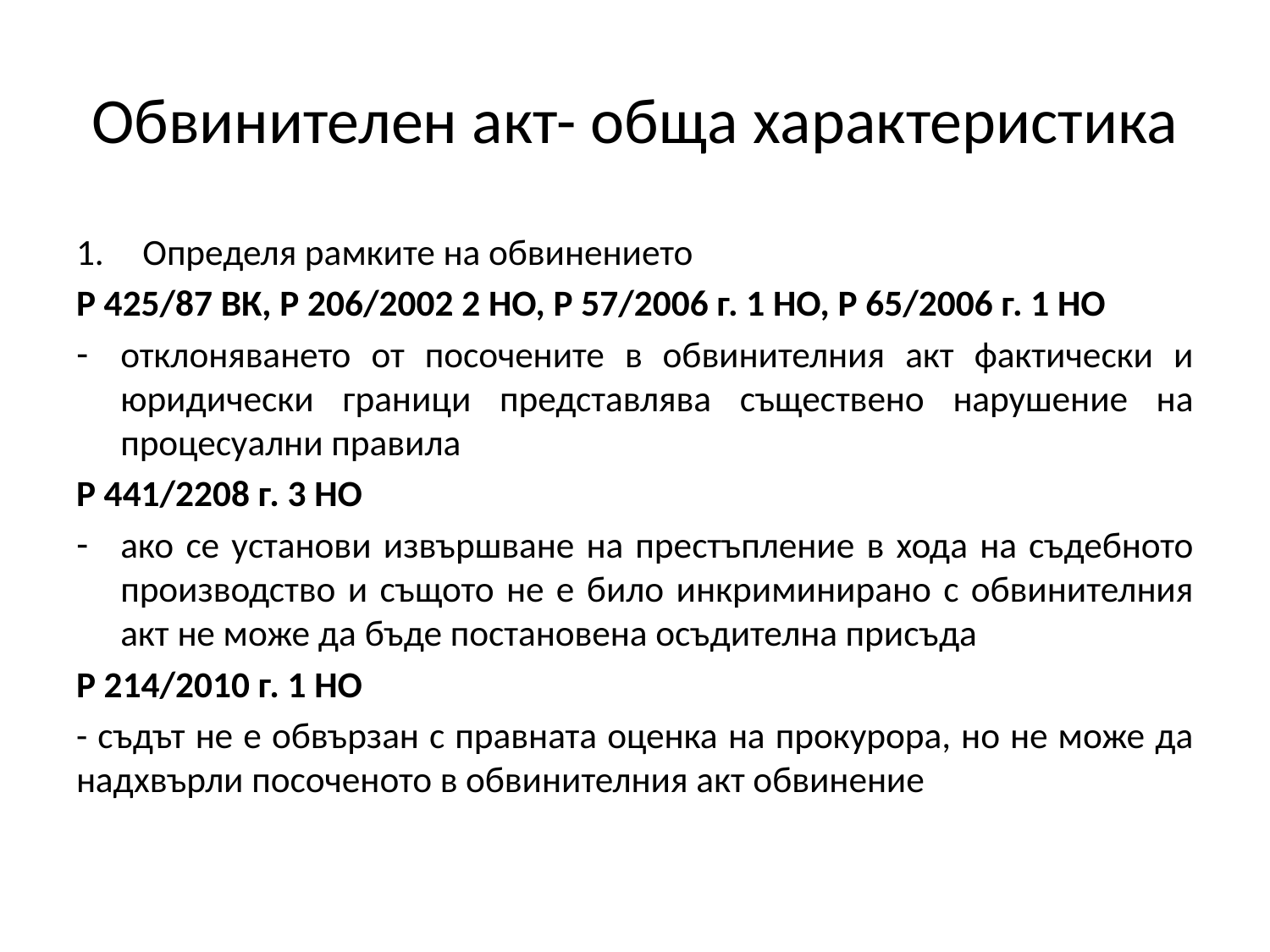

# Обвинителен акт- обща характеристика
Определя рамките на обвинението
Р 425/87 ВК, Р 206/2002 2 НО, Р 57/2006 г. 1 НО, Р 65/2006 г. 1 НО
отклоняването от посочените в обвинителния акт фактически и юридически граници представлява съществено нарушение на процесуални правила
Р 441/2208 г. 3 НО
ако се установи извършване на престъпление в хода на съдебното производство и същото не е било инкриминирано с обвинителния акт не може да бъде постановена осъдителна присъда
Р 214/2010 г. 1 НО
- съдът не е обвързан с правната оценка на прокурора, но не може да надхвърли посоченото в обвинителния акт обвинение